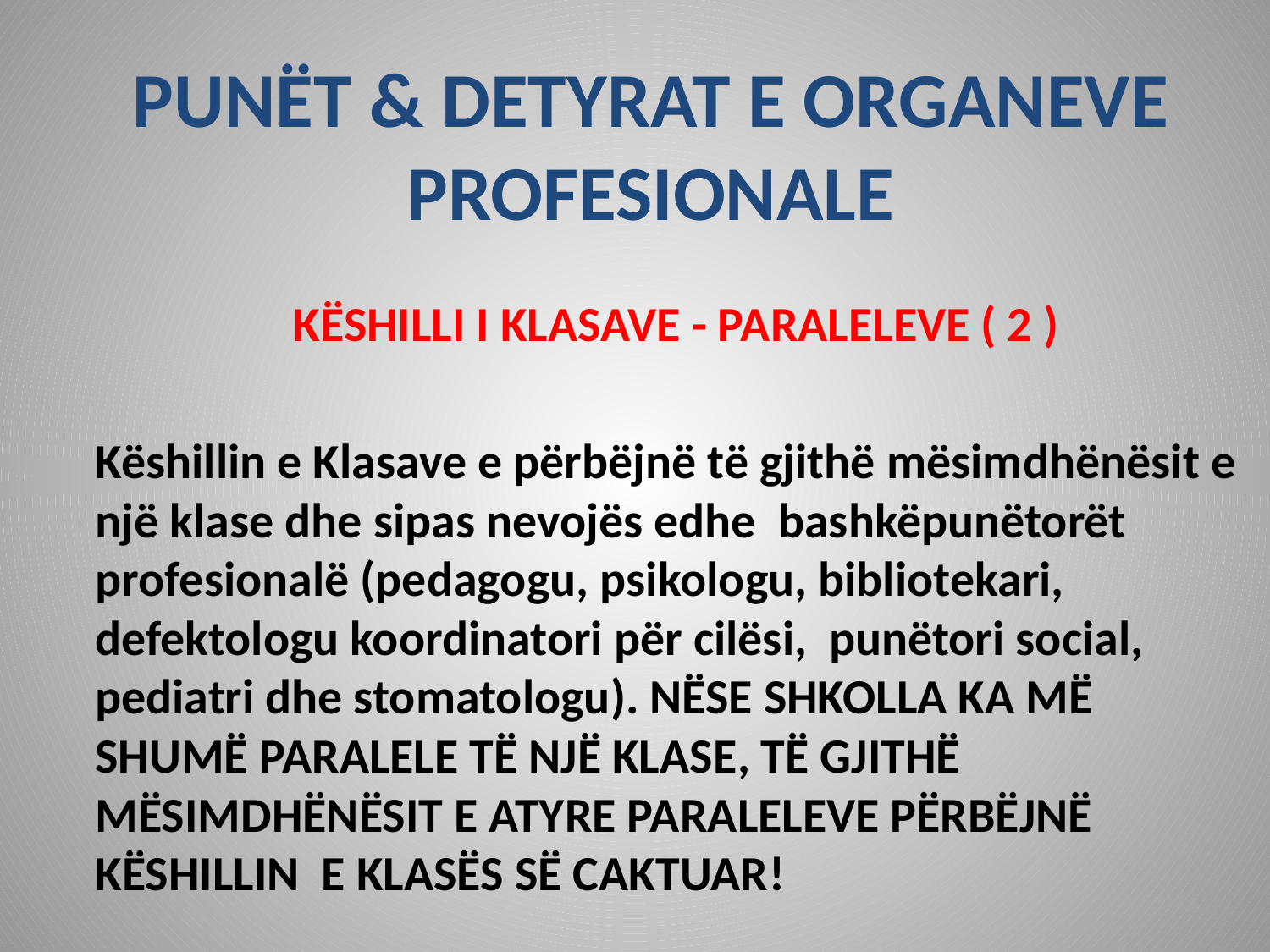

# PUNËT & DETYRAT E ORGANEVE PROFESIONALE
KËSHILLI I KLASAVE - PARALELEVE ( 2 )

Këshillin e Klasave e përbëjnë të gjithë mësimdhënësit e një klase dhe sipas nevojës edhe  bashkëpunëtorët profesionalë (pedagogu, psikologu, bibliotekari, defektologu koordinatori për cilësi,  punëtori social, pediatri dhe stomatologu). NËSE SHKOLLA KA MË SHUMË PARALELE TË NJË KLASE, TË GJITHË MËSIMDHËNËSIT E ATYRE PARALELEVE PËRBËJNË KËSHILLIN  E KLASËS SË CAKTUAR!